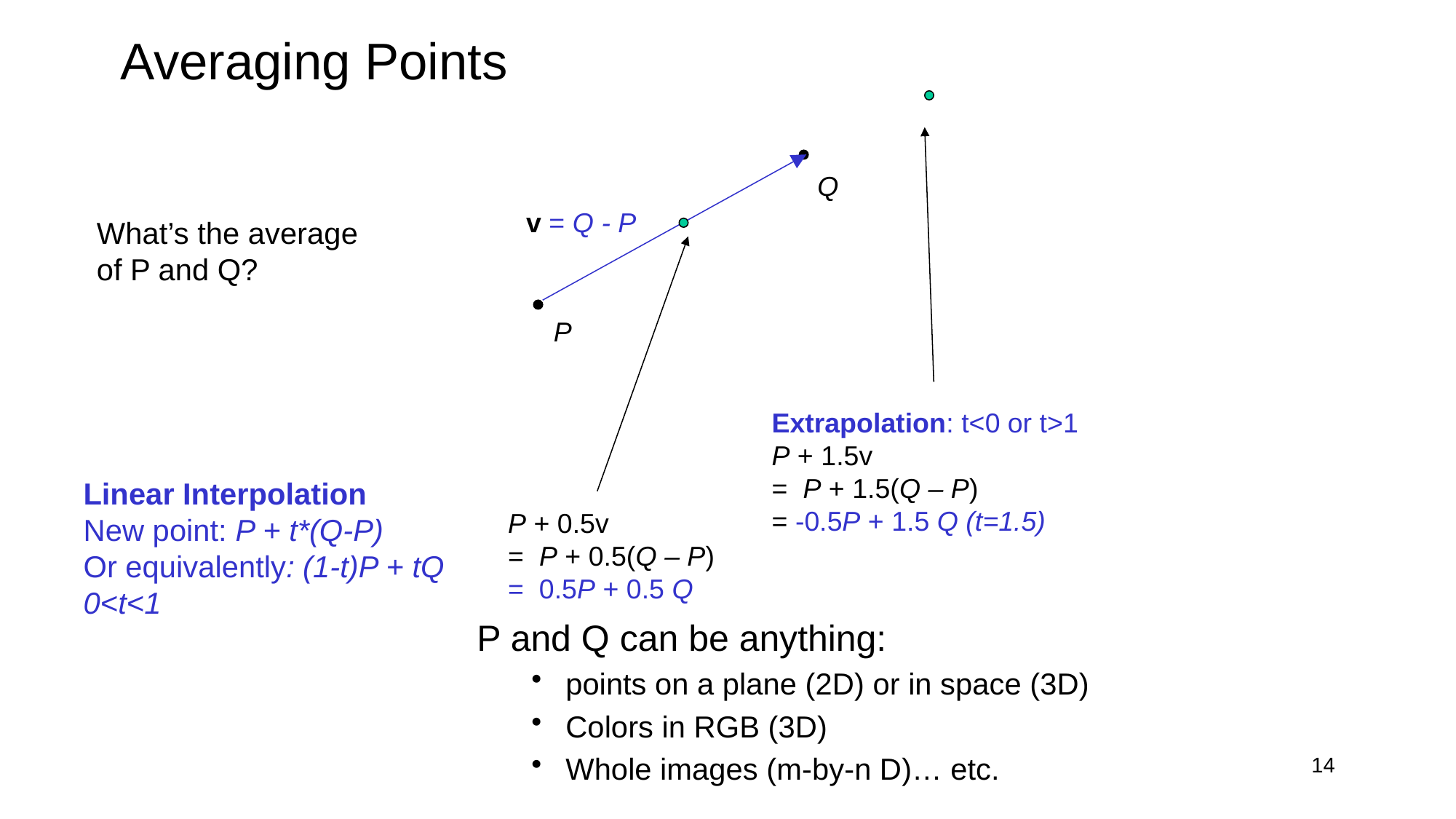

# Averaging Points

Q
v = Q - P
What’s the average
of P and Q?

P
Extrapolation: t<0 or t>1
P + 1.5v
=  P + 1.5(Q – P)
= -0.5P + 1.5 Q (t=1.5)
Linear Interpolation
New point: P + t*(Q-P)
Or equivalently: (1-t)P + tQ 0<t<1
P + 0.5v
=  P + 0.5(Q – P)
=  0.5P + 0.5 Q
P and Q can be anything:
points on a plane (2D) or in space (3D)
Colors in RGB (3D)
Whole images (m-by-n D)… etc.
14